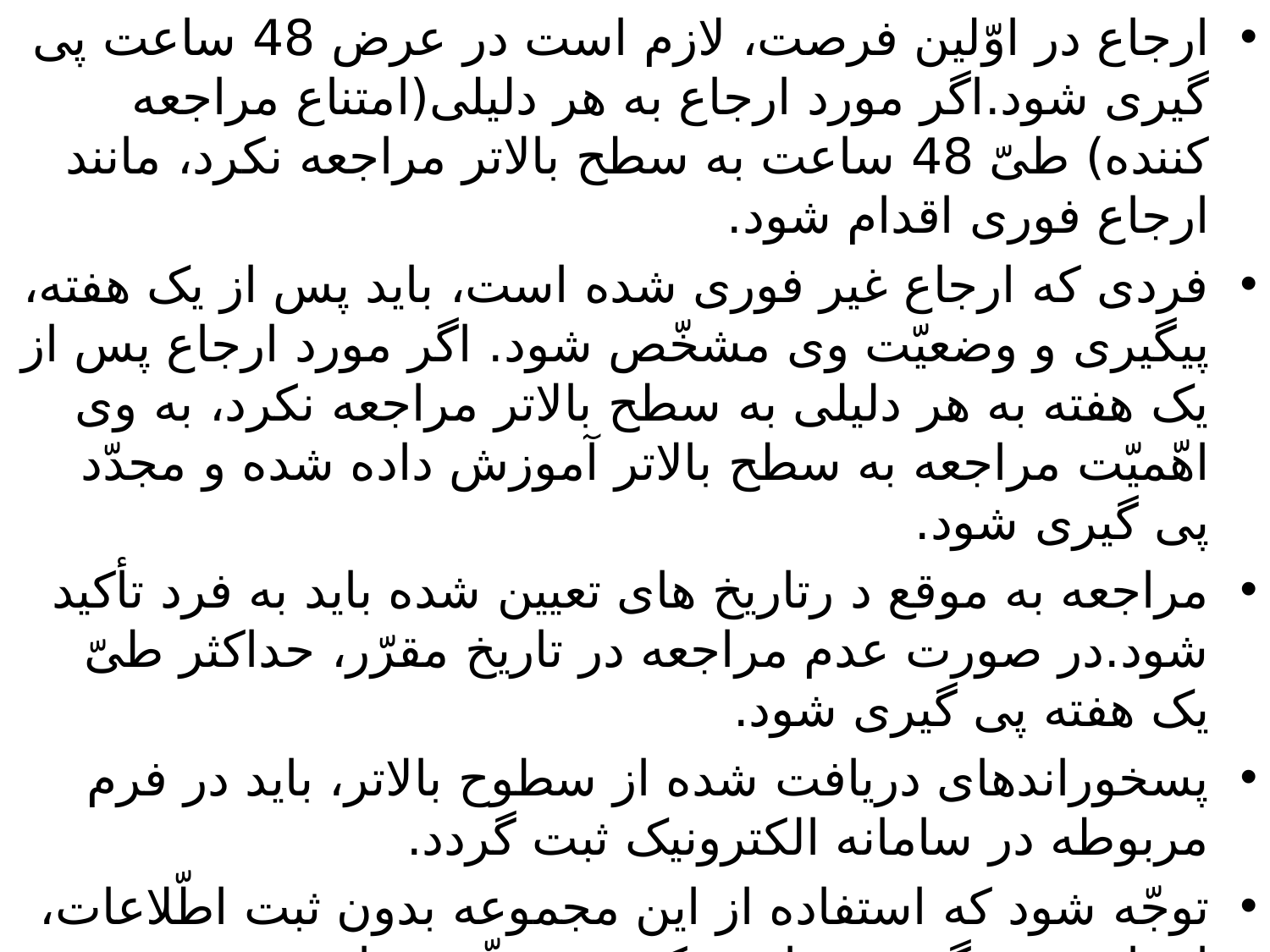

ارجاع در اوّلین فرصت، لازم است در عرض 48 ساعت پی گیری شود.اگر مورد ارجاع به هر دلیلی(امتناع مراجعه کننده) طیّ 48 ساعت به سطح بالاتر مراجعه نکرد، مانند ارجاع فوری اقدام شود.
فردی که ارجاع غیر فوری شده است، باید پس از یک هفته، پیگیری و وضعیّت وی مشخّص شود. اگر مورد ارجاع پس از یک هفته به هر دلیلی به سطح بالاتر مراجعه نکرد، به وی اهّمیّت مراجعه به سطح بالاتر آموزش داده شده و مجدّد پی گیری شود.
مراجعه به موقع د رتاریخ های تعیین شده باید به فرد تأکید شود.در صورت عدم مراجعه در تاریخ مقرّر، حداکثر طیّ یک هفته پی گیری شود.
پسخوراندهای دریافت شده از سطوح بالاتر، باید در فرم مربوطه در سامانه الکترونیک ثبت گردد.
توجّه شود که استفاده از این مجموعه بدون ثبت اطّلاعات، ارجاع و پی گیری مراجعه کننده، موثّر نخواهد بود.